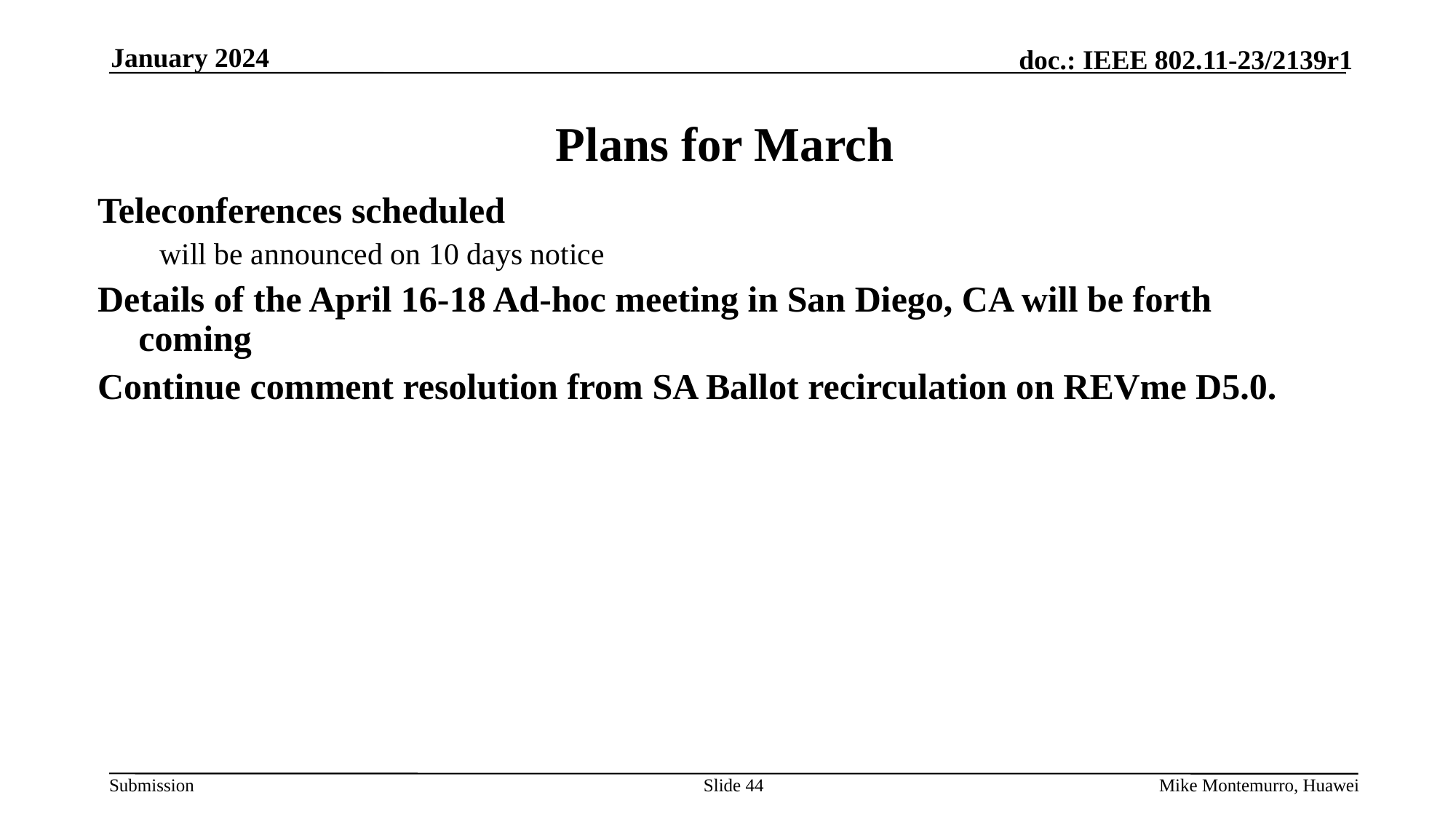

January 2024
# Plans for March
Teleconferences scheduled
 will be announced on 10 days notice
Details of the April 16-18 Ad-hoc meeting in San Diego, CA will be forth coming
Continue comment resolution from SA Ballot recirculation on REVme D5.0.

Slide 44
Mike Montemurro, Huawei